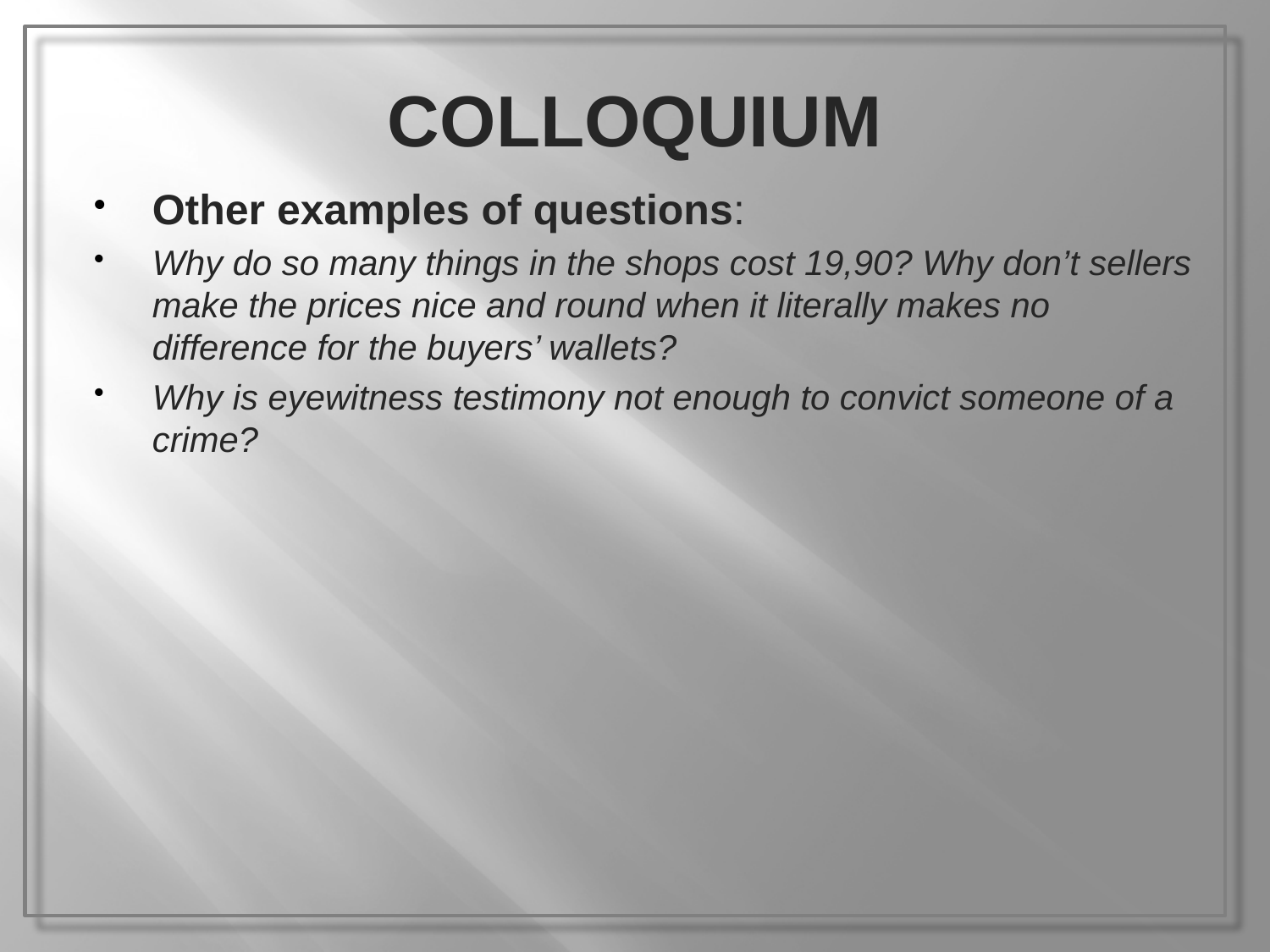

# COLLOQUIUM
Other examples of questions:
Why do so many things in the shops cost 19,90? Why don’t sellers make the prices nice and round when it literally makes no difference for the buyers’ wallets?
Why is eyewitness testimony not enough to convict someone of a crime?